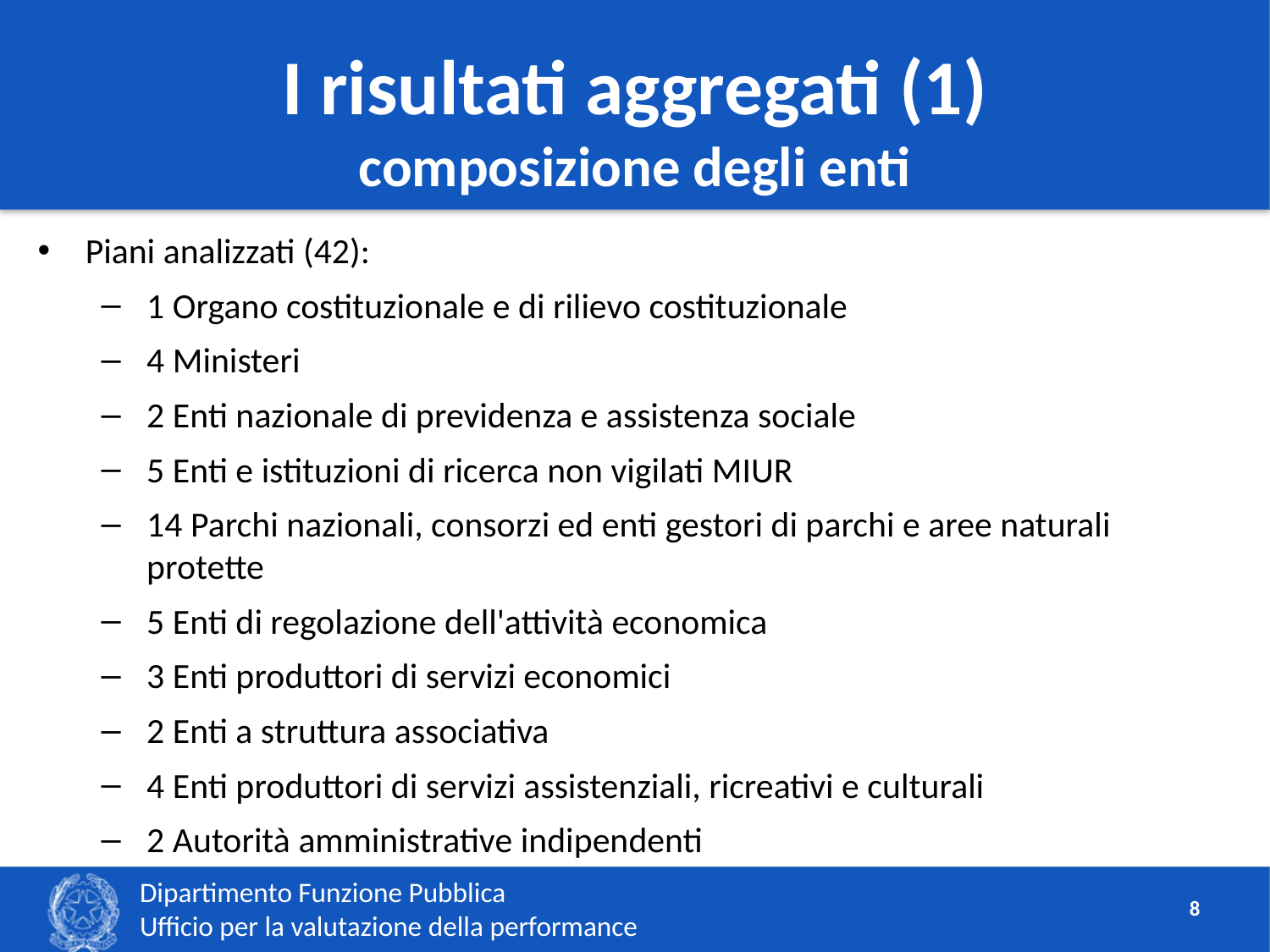

# I risultati aggregati (1) composizione degli enti
Piani analizzati (42):
1 Organo costituzionale e di rilievo costituzionale
4 Ministeri
2 Enti nazionale di previdenza e assistenza sociale
5 Enti e istituzioni di ricerca non vigilati MIUR
14 Parchi nazionali, consorzi ed enti gestori di parchi e aree naturali protette
5 Enti di regolazione dell'attività economica
3 Enti produttori di servizi economici
2 Enti a struttura associativa
4 Enti produttori di servizi assistenziali, ricreativi e culturali
2 Autorità amministrative indipendenti
8